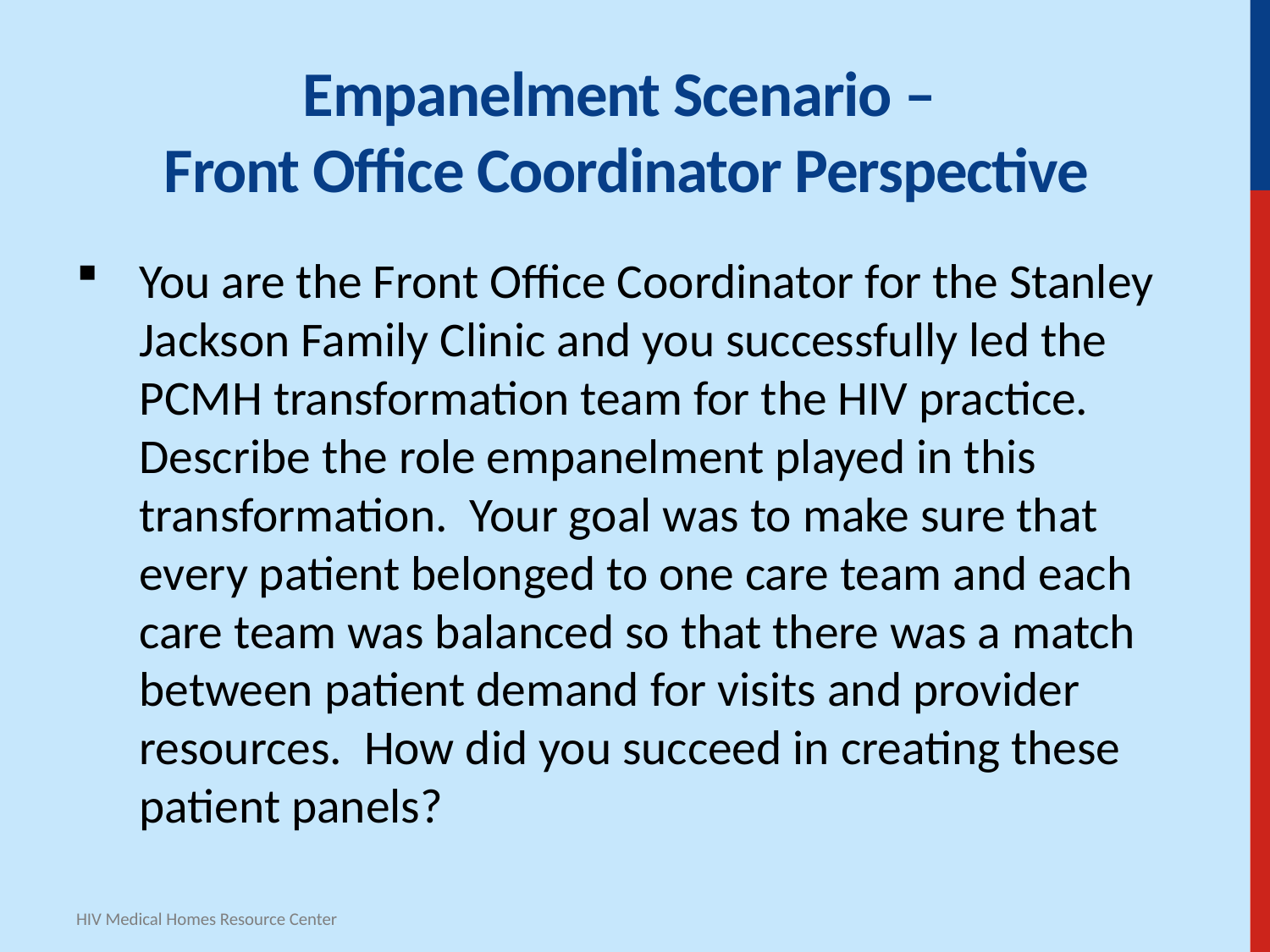

# Empanelment Scenario – Front Office Coordinator Perspective
You are the Front Office Coordinator for the Stanley Jackson Family Clinic and you successfully led the PCMH transformation team for the HIV practice.  Describe the role empanelment played in this transformation.  Your goal was to make sure that every patient belonged to one care team and each care team was balanced so that there was a match between patient demand for visits and provider resources.  How did you succeed in creating these patient panels?

HIV Medical Homes Resource Center